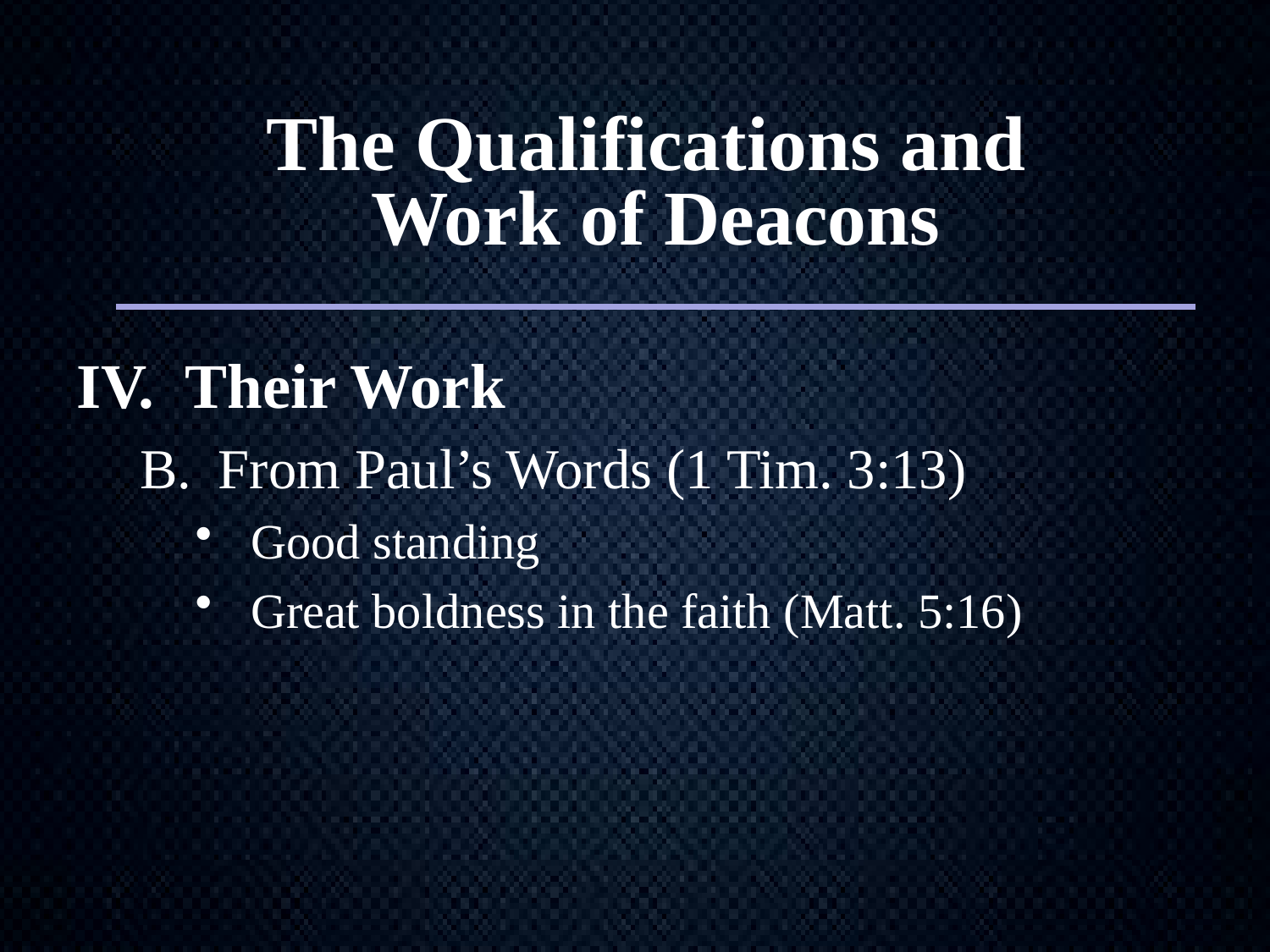

# The Qualifications and Work of Deacons
IV.  Their Work
From Paul’s Words (1 Tim. 3:13)
Good standing
Great boldness in the faith (Matt. 5:16)